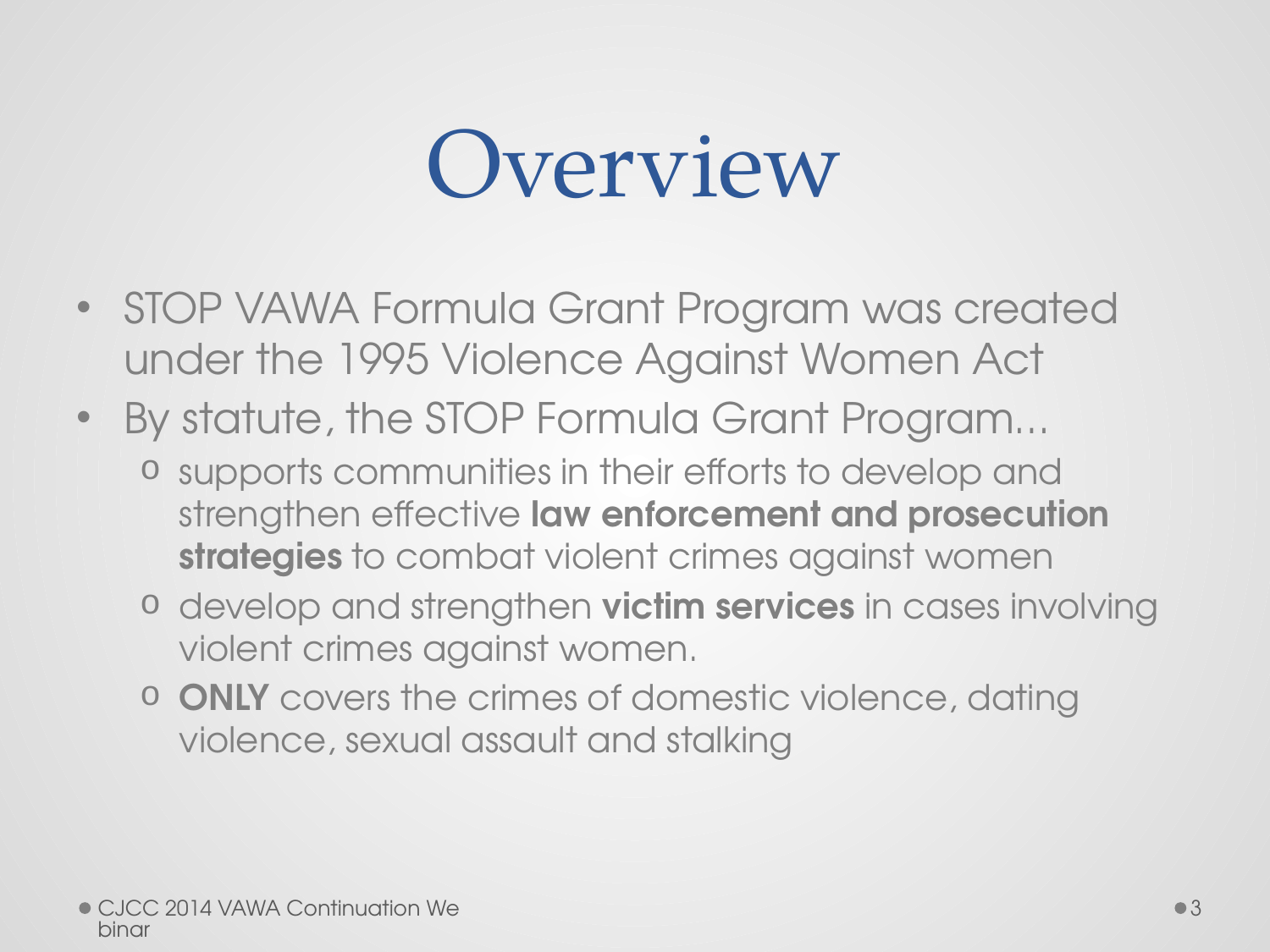

# Overview
STOP VAWA Formula Grant Program was created under the 1995 Violence Against Women Act
By statute, the STOP Formula Grant Program…
supports communities in their efforts to develop and strengthen effective law enforcement and prosecution strategies to combat violent crimes against women
develop and strengthen victim services in cases involving violent crimes against women.
ONLY covers the crimes of domestic violence, dating violence, sexual assault and stalking
CJCC 2014 VAWA Continuation Webinar
3